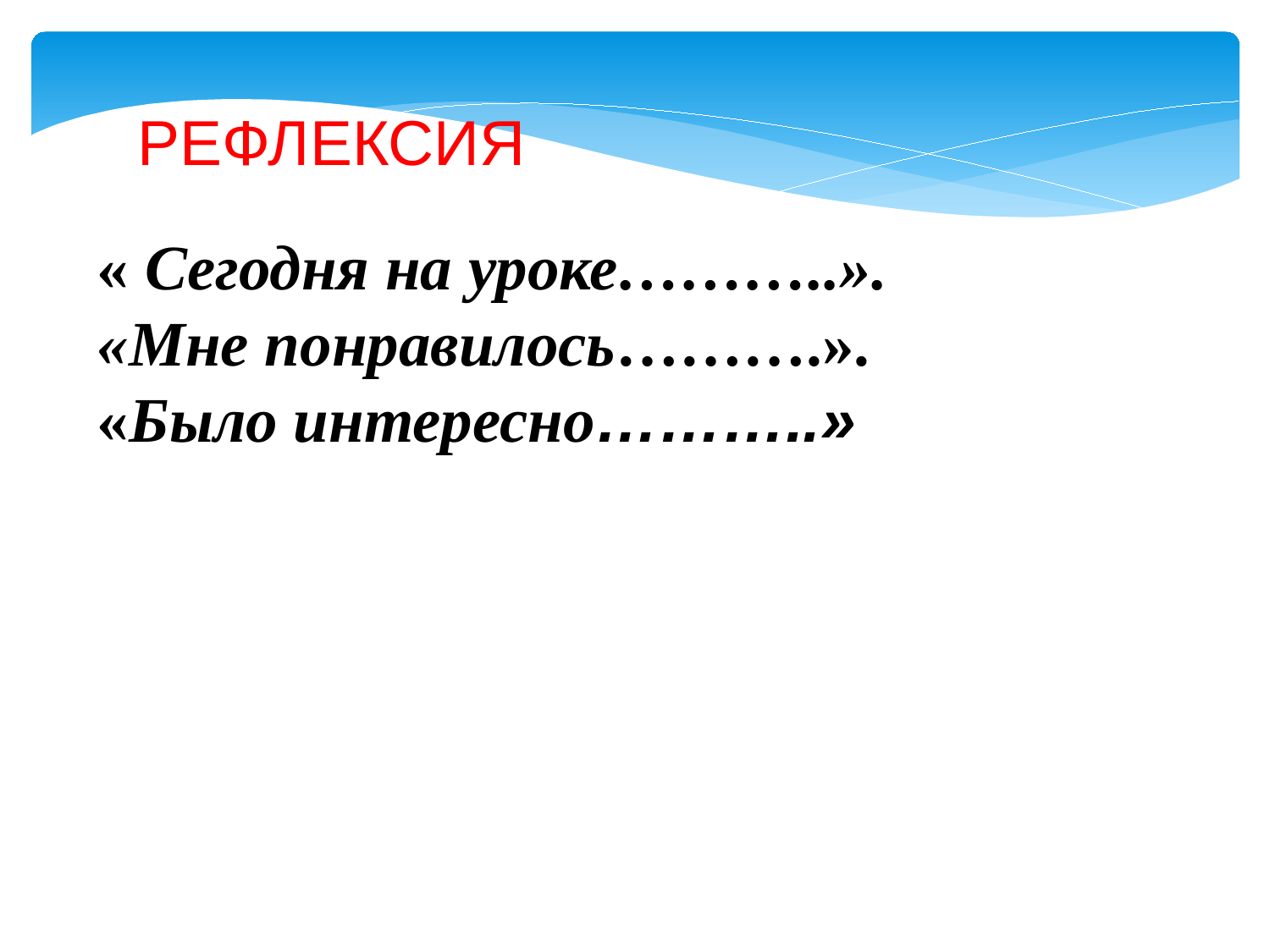

РЕФЛЕКСИЯ
« Сегодня на уроке………..».
«Мне понравилось……….».
«Было интересно………..»